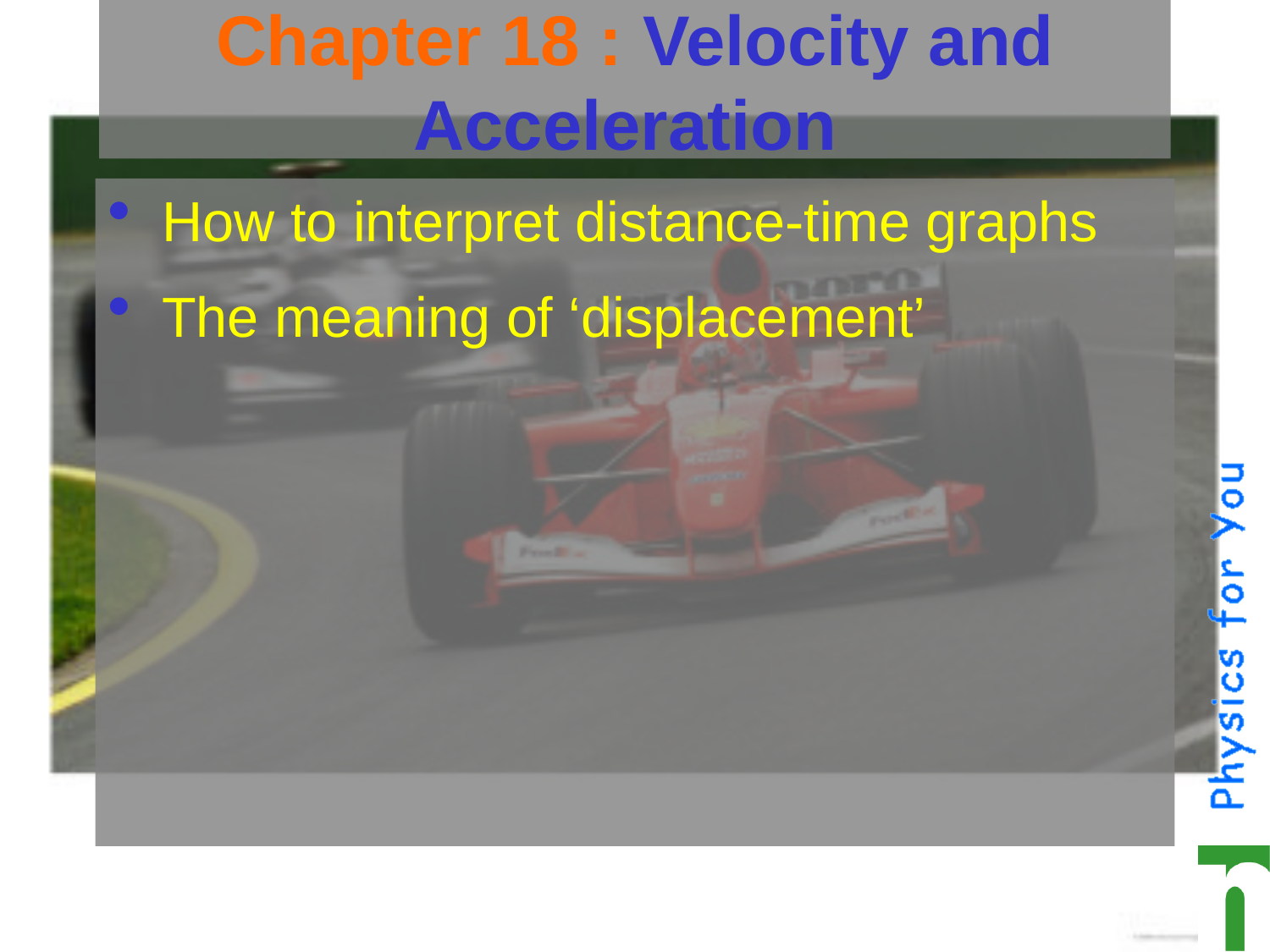

# Chapter 18 : Velocity and Acceleration
How to interpret distance-time graphs
The meaning of ‘displacement’